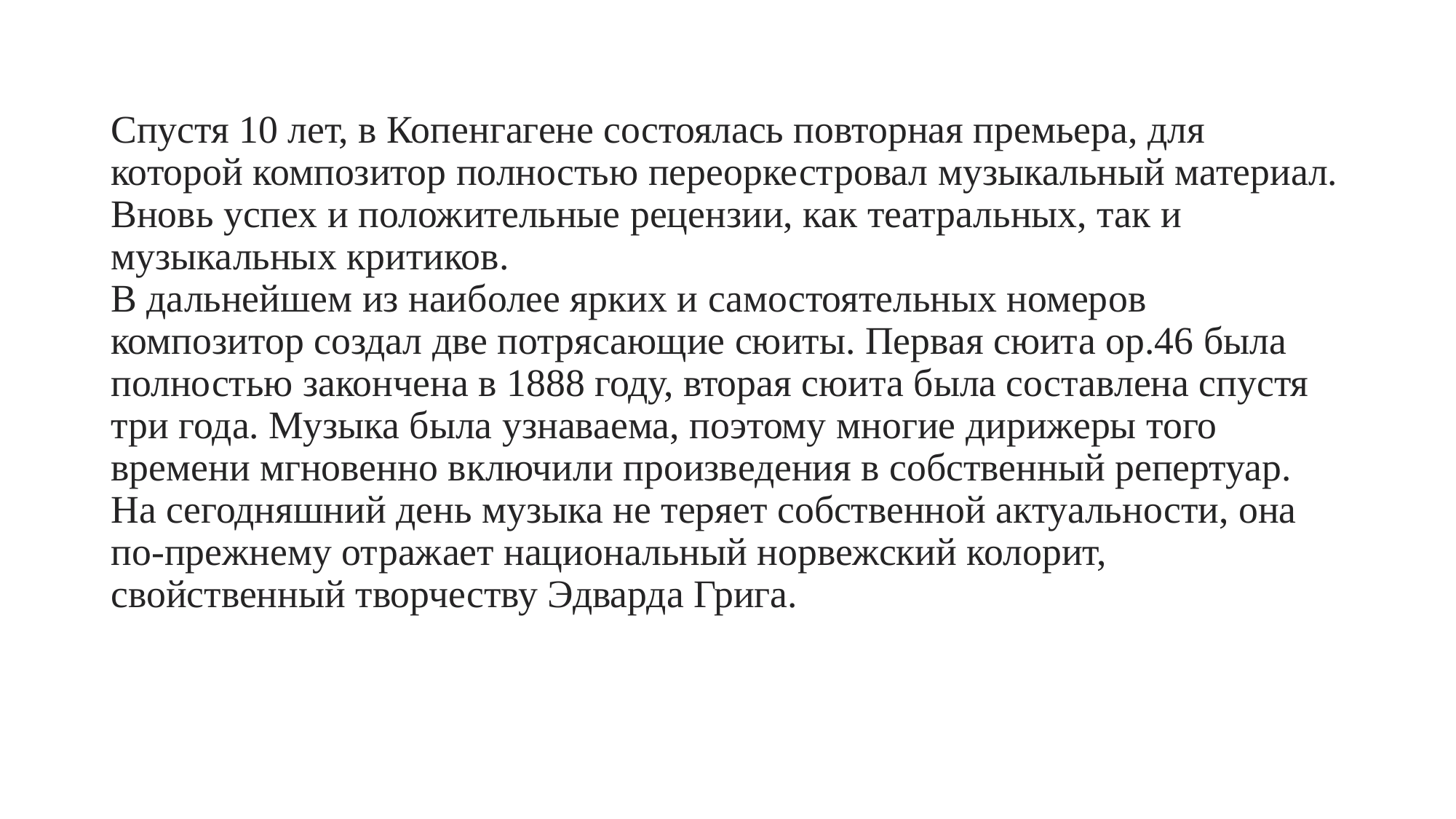

# Спустя 10 лет, в Копенгагене состоялась повторная премьера, для которой композитор полностью переоркестровал музыкальный материал. Вновь успех и положительные рецензии, как театральных, так и музыкальных критиков. В дальнейшем из наиболее ярких и самостоятельных номеров композитор создал две потрясающие сюиты. Первая сюита op.46 была полностью закончена в 1888 году, вторая сюита была составлена спустя три года. Музыка была узнаваема, поэтому многие дирижеры того времени мгновенно включили произведения в собственный репертуар. На сегодняшний день музыка не теряет собственной актуальности, она по-прежнему отражает национальный норвежский колорит, свойственный творчеству Эдварда Грига.